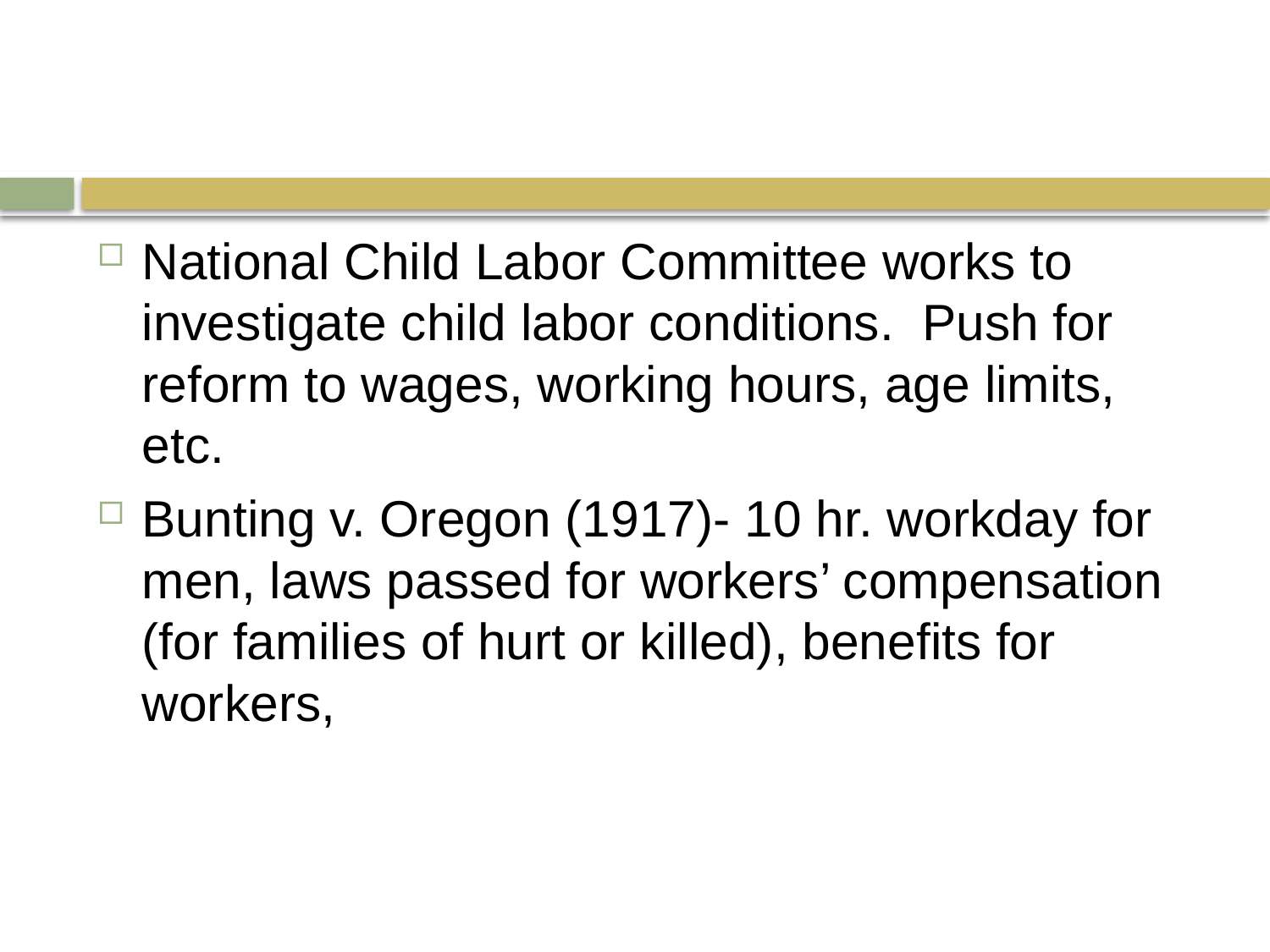

#
National Child Labor Committee works to investigate child labor conditions.  Push for reform to wages, working hours, age limits, etc.
Bunting v. Oregon (1917)- 10 hr. workday for men, laws passed for workers’ compensation (for families of hurt or killed), benefits for workers,